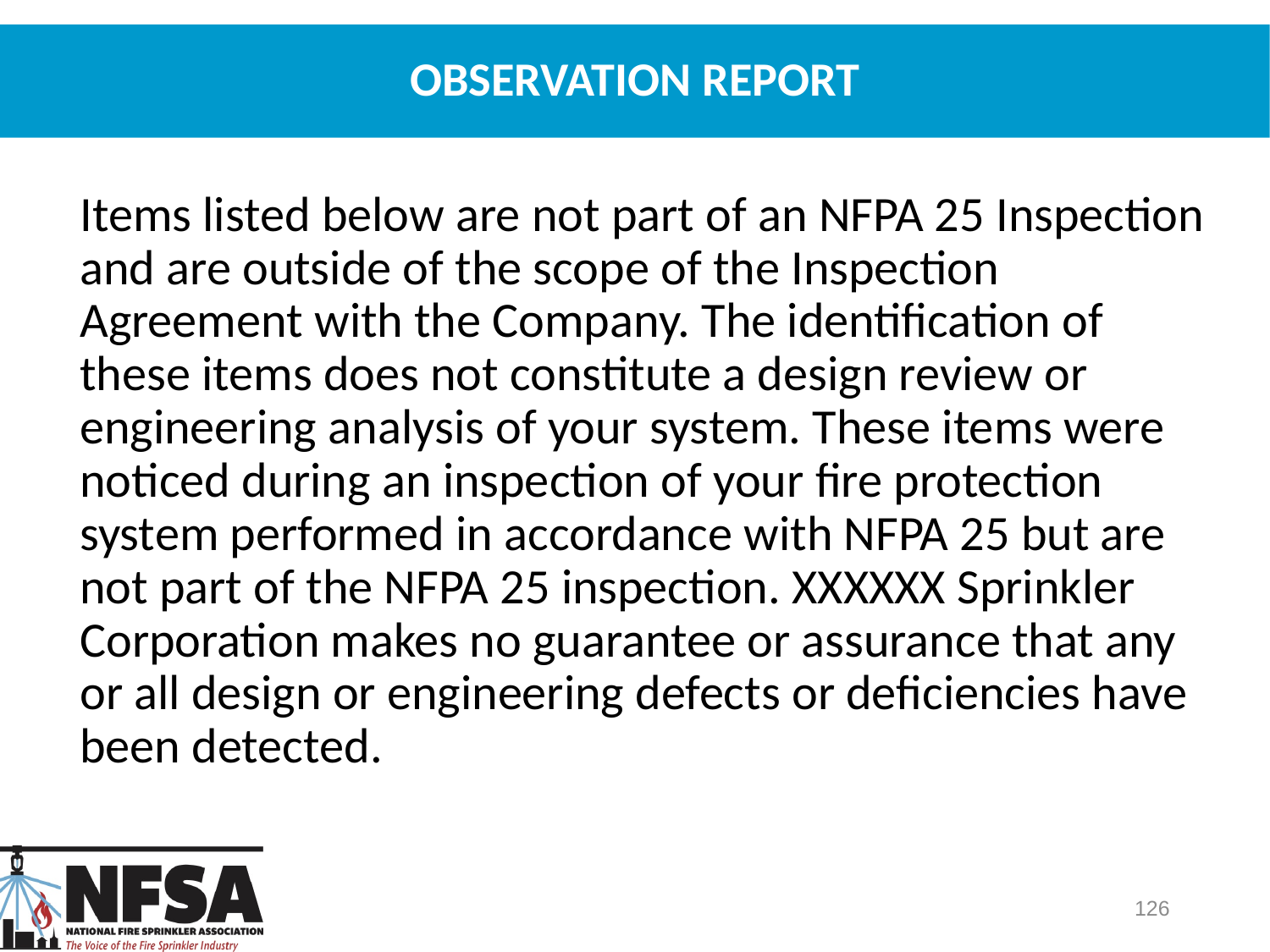

# Observation Report
Items listed below are not part of an NFPA 25 Inspection and are outside of the scope of the Inspection Agreement with the Company. The identification of these items does not constitute a design review or engineering analysis of your system. These items were noticed during an inspection of your fire protection system performed in accordance with NFPA 25 but are not part of the NFPA 25 inspection. XXXXXX Sprinkler Corporation makes no guarantee or assurance that any or all design or engineering defects or deficiencies have been detected.
126